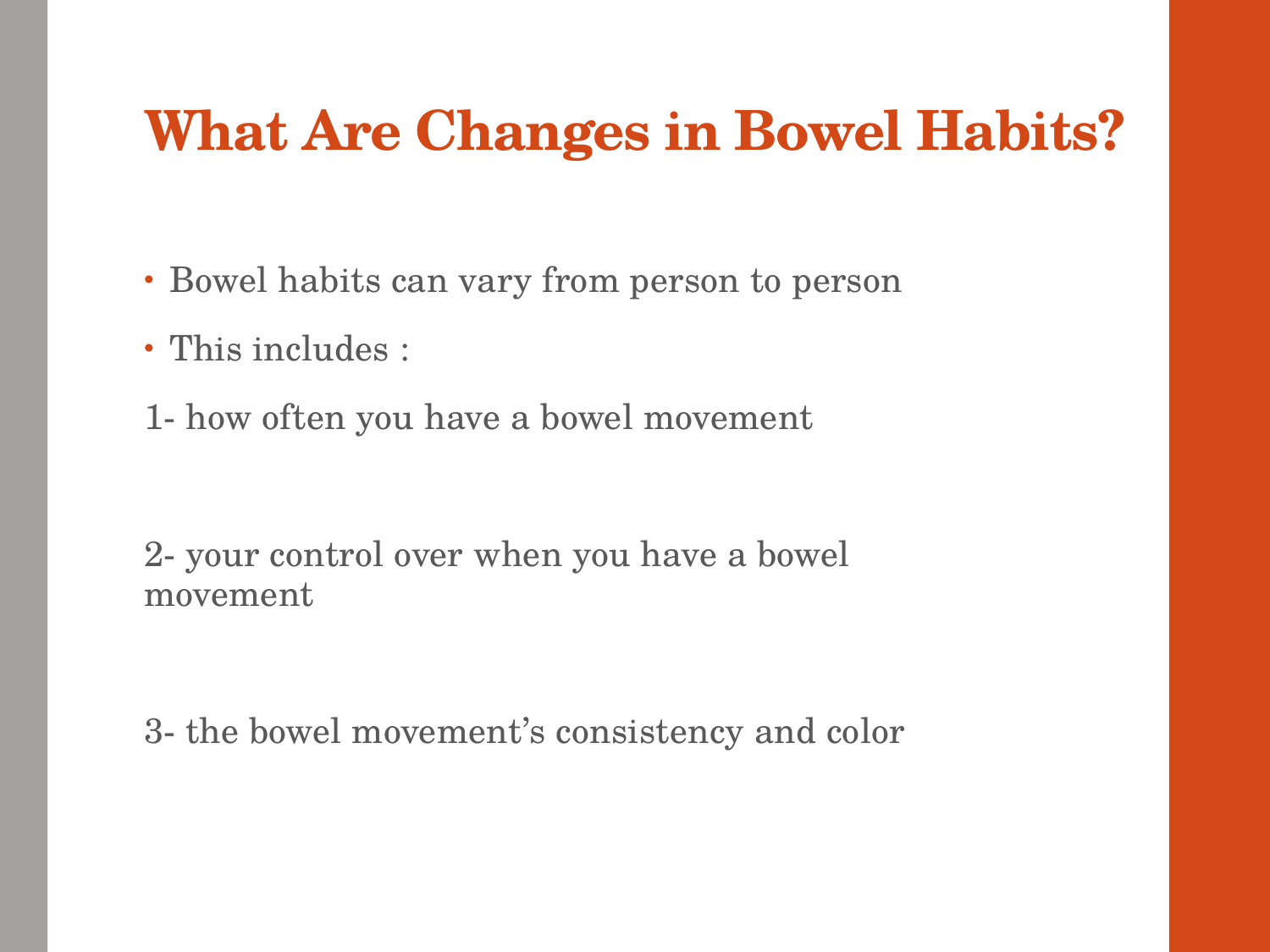

# What Are Changes in Bowel Habits?
Bowel habits can vary from person to person
This includes :
1- how often you have a bowel movement

2- your control over when you have a bowel movement

3- the bowel movement’s consistency and color